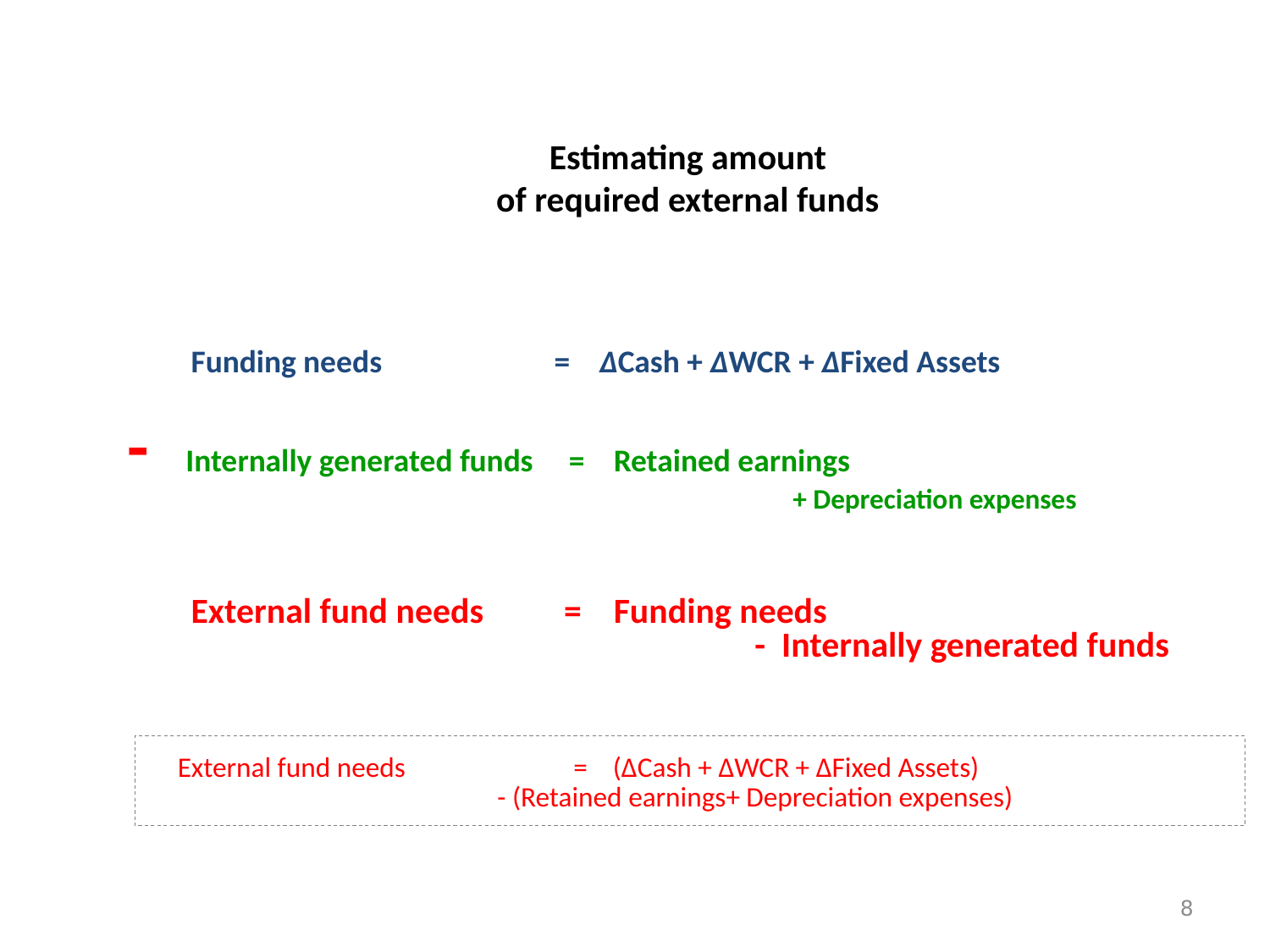

# Estimating amount of required external funds

Funding needs                        =    ΔCash + ΔWCR + ΔFixed Assets

-	   Internally generated funds     =    Retained earnings
				                   + Depreciation expenses

External fund needs          =    Funding needs
				  -  Internally generated funds

External fund needs 	              =    (ΔCash + ΔWCR + ΔFixed Assets) 				   	  - (Retained earnings+ Depreciation expenses)

8